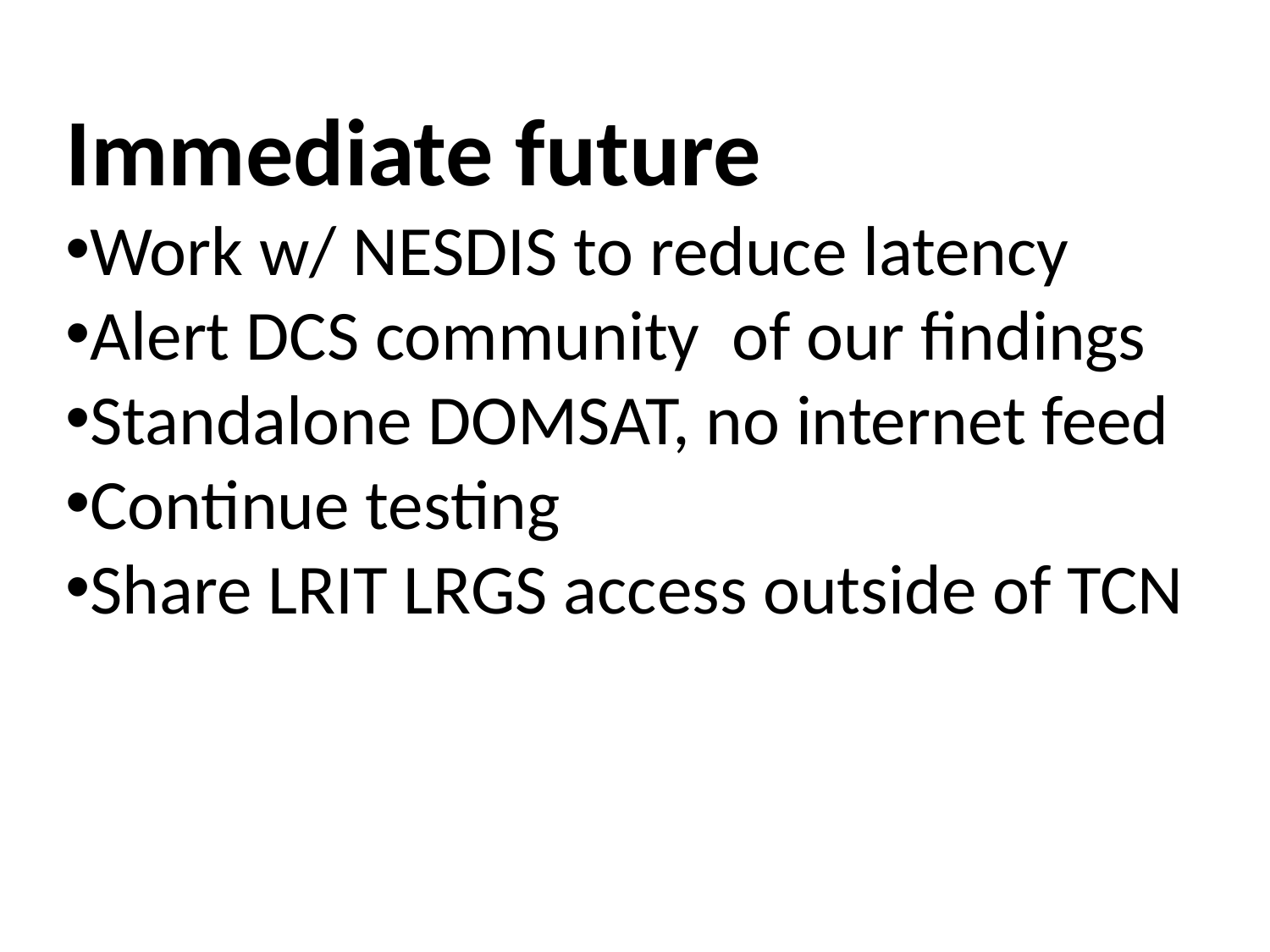

Immediate future
Work w/ NESDIS to reduce latency
Alert DCS community  of our findings
Standalone DOMSAT, no internet feed
Continue testing
Share LRIT LRGS access outside of TCN